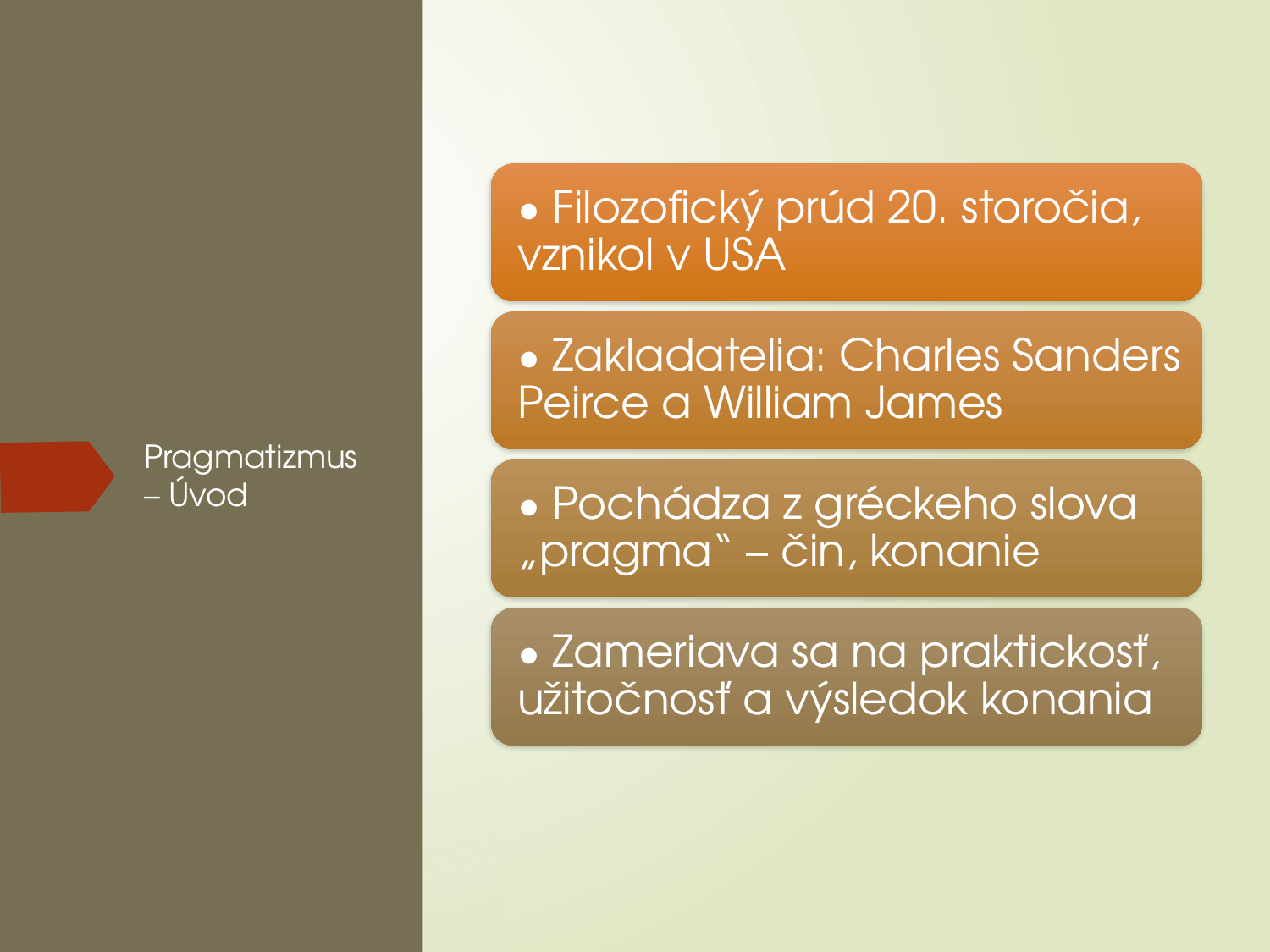

• Filozofický prúd 20. storočia, vznikol v USA
• Zakladatelia: Charles Sanders Peirce a William James
• Pochádza z gréckeho slova „pragma“ – čin, konanie
• Zameriava sa na praktickosť, užitočnosť a výsledok konania
# Pragmatizmus – Úvod